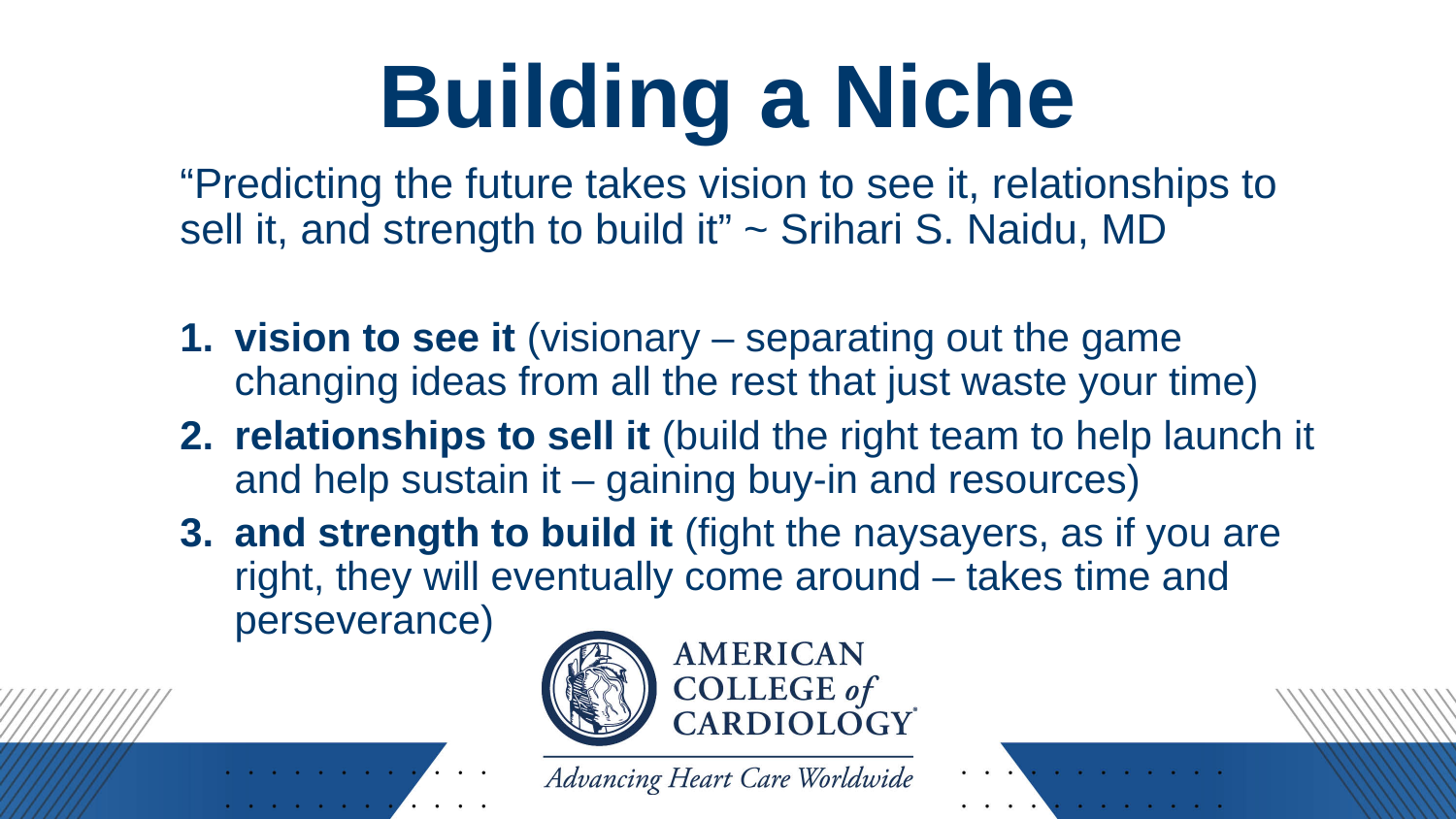

# Building a Niche
“Predicting the future takes vision to see it, relationships to sell it, and strength to build it” ~ Srihari S. Naidu, MD

vision to see it (visionary – separating out the game changing ideas from all the rest that just waste your time)
relationships to sell it (build the right team to help launch it and help sustain it – gaining buy-in and resources)
and strength to build it (fight the naysayers, as if you are right, they will eventually come around – takes time and perseverance)